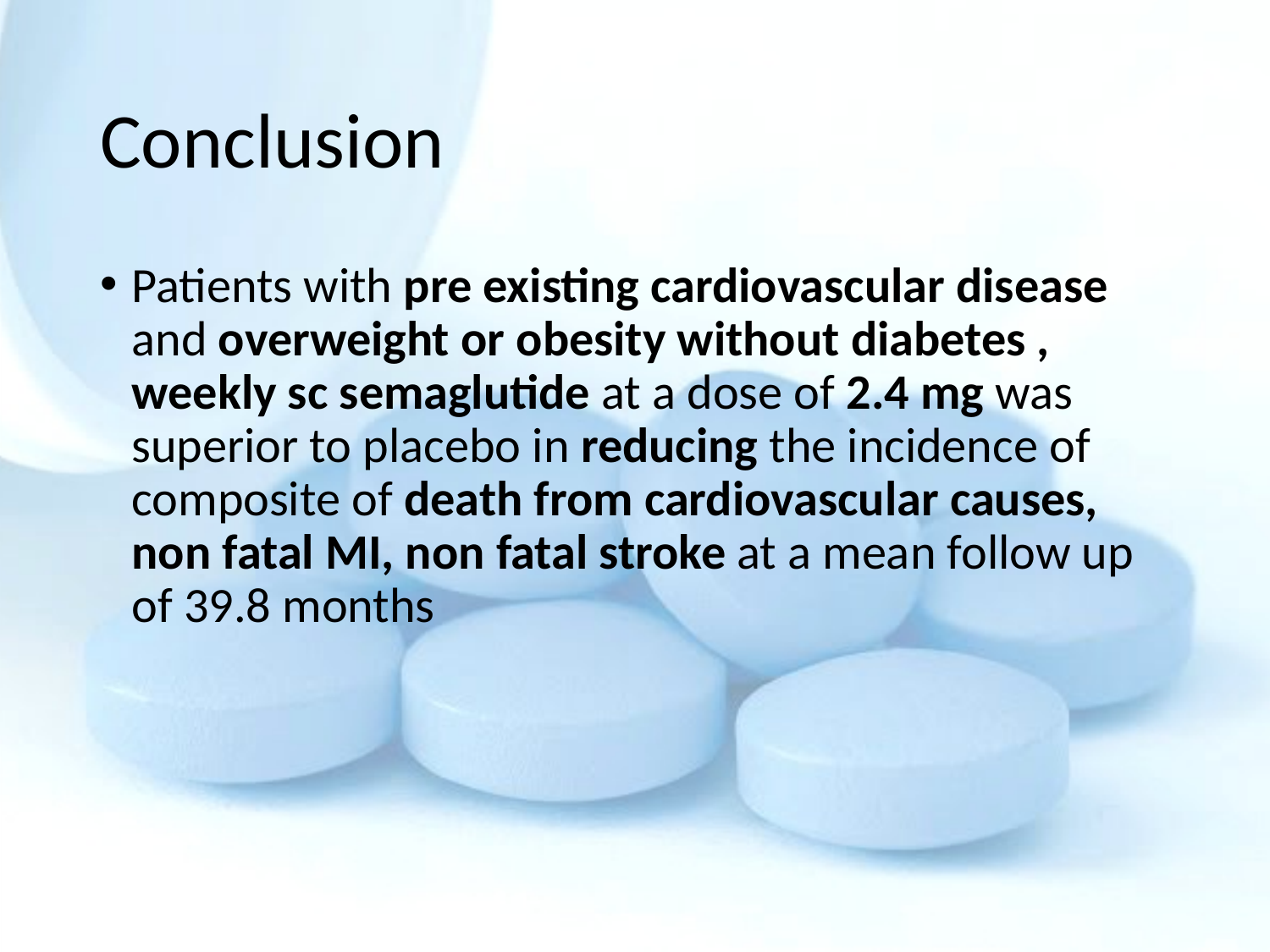

# Conclusion
Patients with pre existing cardiovascular disease and overweight or obesity without diabetes , weekly sc semaglutide at a dose of 2.4 mg was superior to placebo in reducing the incidence of composite of death from cardiovascular causes, non fatal MI, non fatal stroke at a mean follow up of 39.8 months